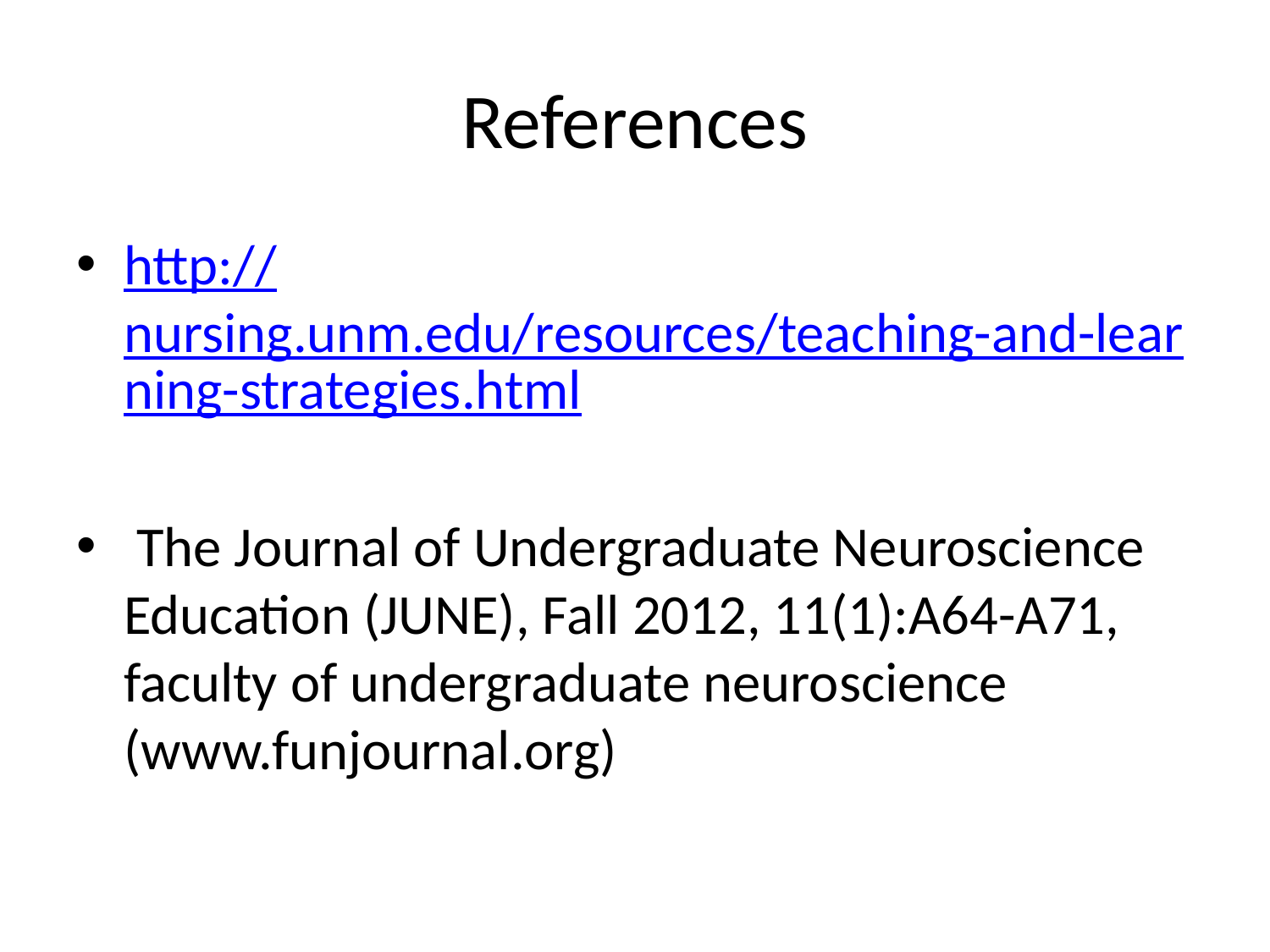

# References
http://nursing.unm.edu/resources/teaching-and-learning-strategies.html

 The Journal of Undergraduate Neuroscience Education (JUNE), Fall 2012, 11(1):A64-A71, faculty of undergraduate neuroscience (www.funjournal.org)